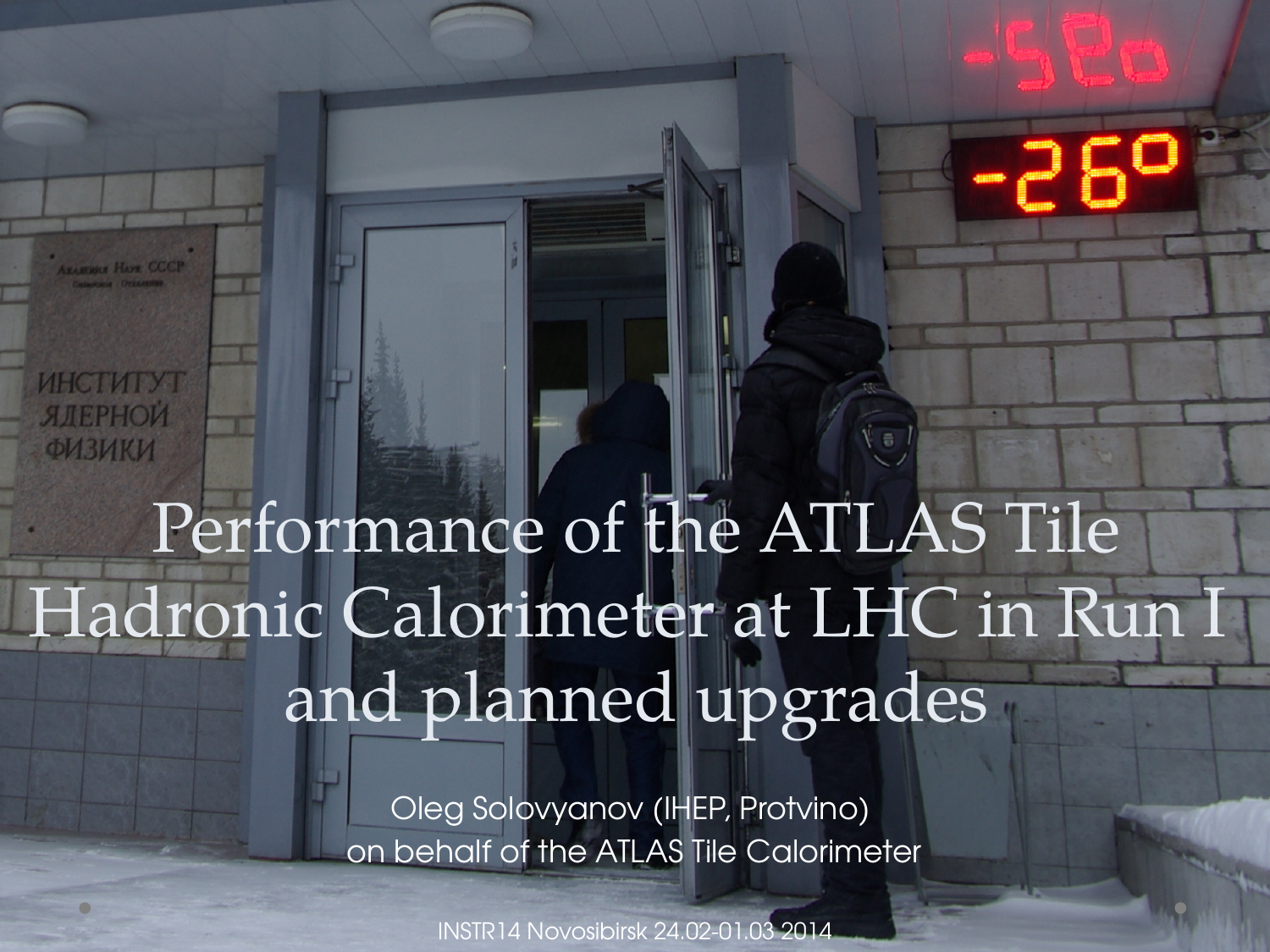

# Performance of the ATLAS Tile Hadronic Calorimeter at LHC in Run I and planned upgrades
Oleg Solovyanov (IHEP, Protvino)
on behalf of the ATLAS Tile Calorimeter

INSTR14 Novosibirsk 24.02-01.03 2014